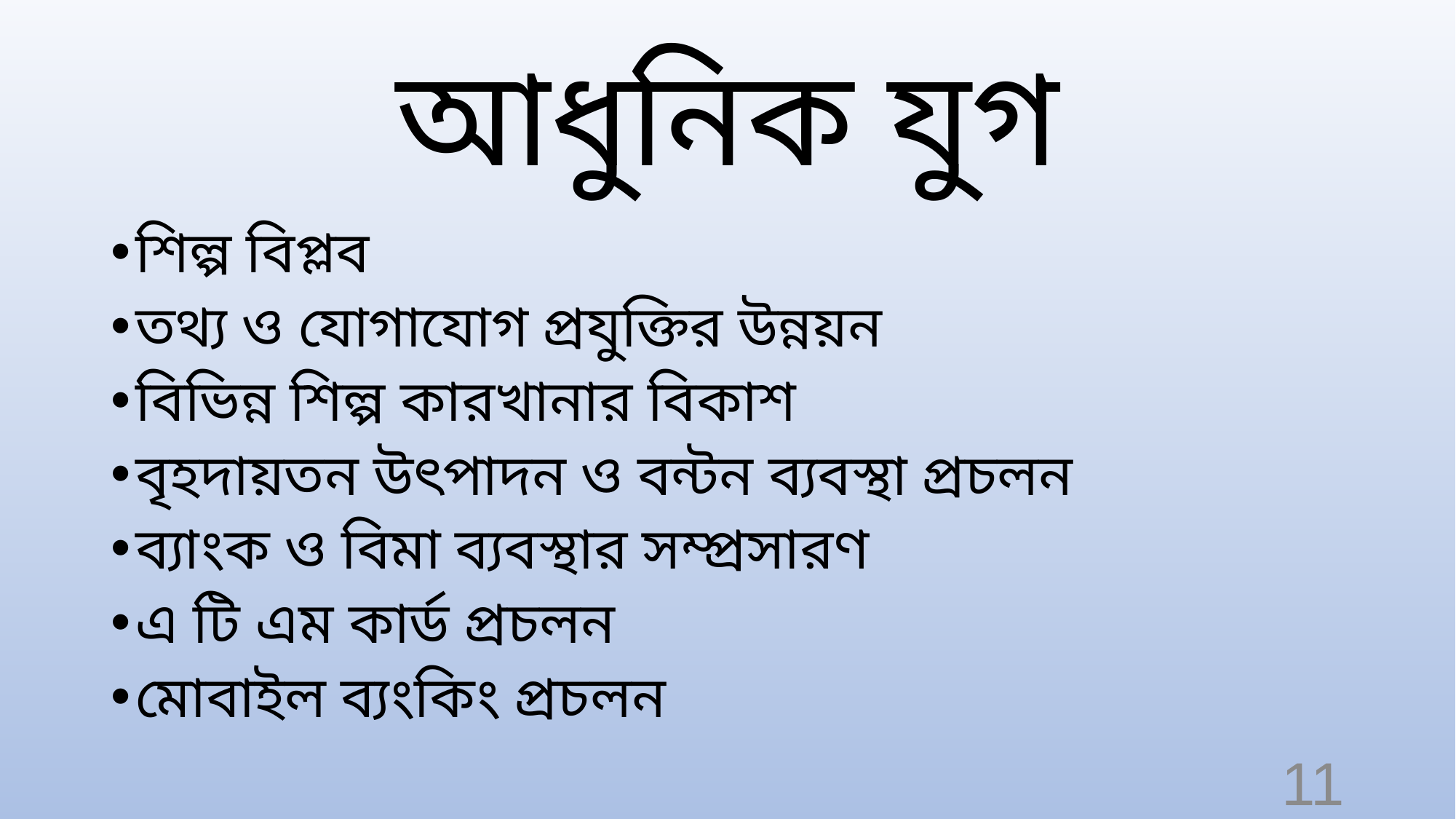

# আধুনিক যুগ
শিল্প বিপ্লব
তথ্য ও যোগাযোগ প্রযুক্তির উন্নয়ন
বিভিন্ন শিল্প কারখানার বিকাশ
বৃহদায়তন উৎপাদন ও বন্টন ব্যবস্থা প্রচলন
ব্যাংক ও বিমা ব্যবস্থার সম্প্রসারণ
এ টি এম কার্ড প্রচলন
মোবাইল ব্যংকিং প্রচলন
11